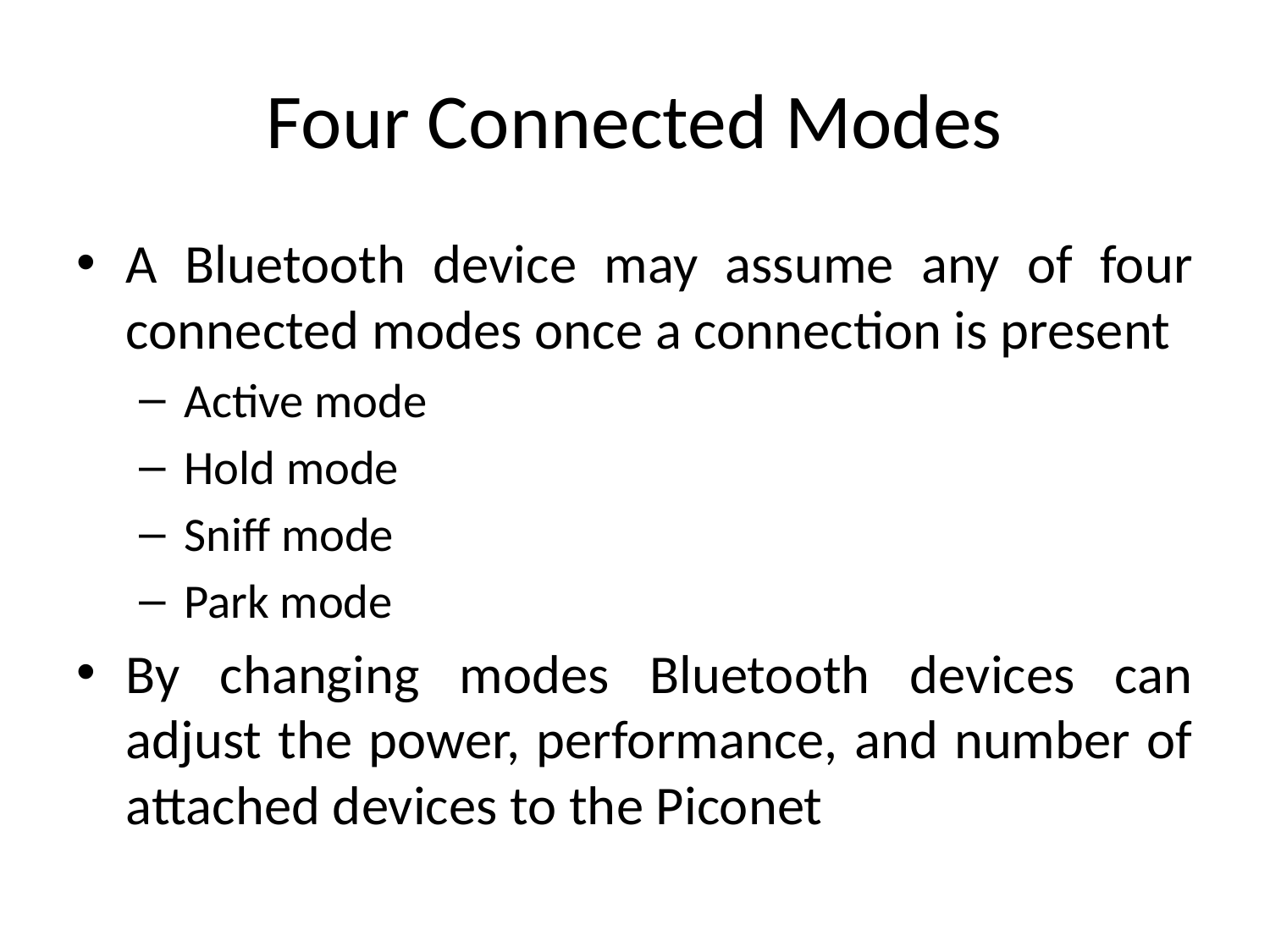

# Four Connected Modes
A Bluetooth device may assume any of four connected modes once a connection is present
Active mode
Hold mode
Sniff mode
Park mode
By changing modes Bluetooth devices can adjust the power, performance, and number of attached devices to the Piconet